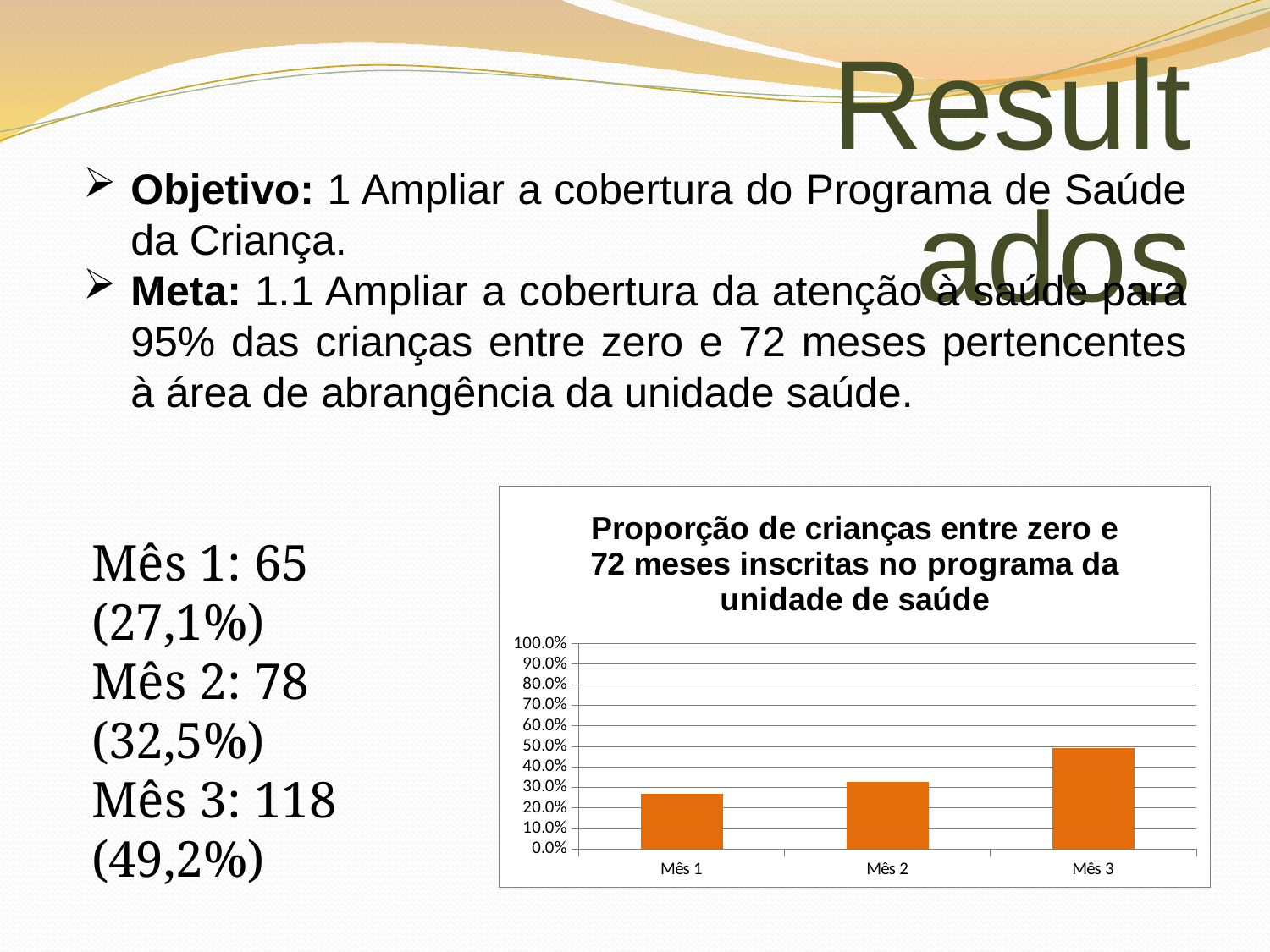

Resultados
Objetivo: 1 Ampliar a cobertura do Programa de Saúde da Criança.
Meta: 1.1 Ampliar a cobertura da atenção à saúde para 95% das crianças entre zero e 72 meses pertencentes à área de abrangência da unidade saúde.

### Chart: Proporção de crianças entre zero e 72 meses inscritas no programa da unidade de saúde

| Category | Proporção de crianças entre zero e 72 meses inscritas no programa da unidade de saúde |
|---|---|
| Mês 1 | 0.27083333333333326 |
| Mês 2 | 0.32500000000000007 |
| Mês 3 | 0.49166666666666675 |
Mês 1: 65 (27,1%)
Mês 2: 78 (32,5%)
Mês 3: 118 (49,2%)